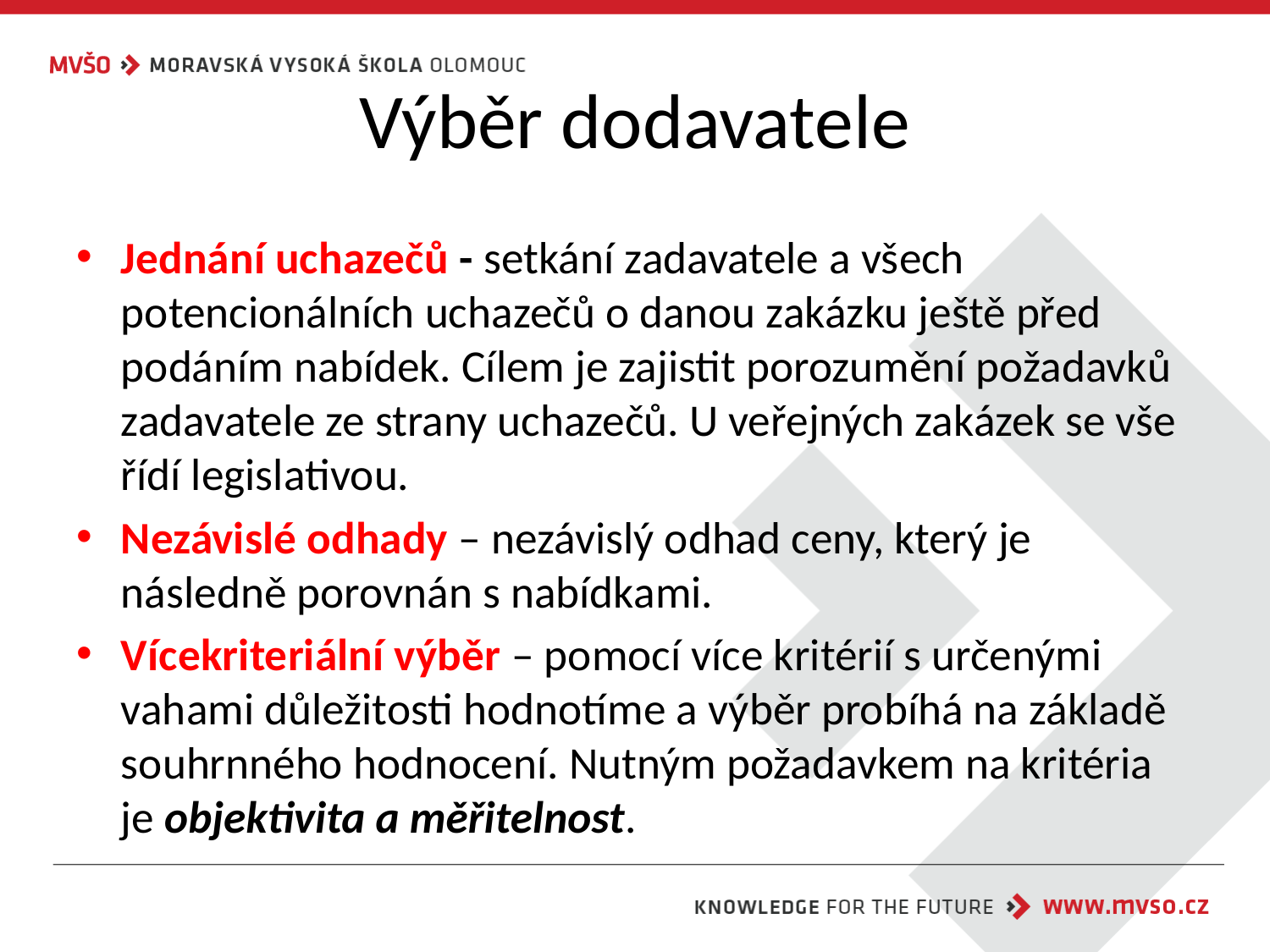

# Výběr dodavatele
Jednání uchazečů - setkání zadavatele a všech potencionálních uchazečů o danou zakázku ještě před podáním nabídek. Cílem je zajistit porozumění požadavků zadavatele ze strany uchazečů. U veřejných zakázek se vše řídí legislativou.
Nezávislé odhady – nezávislý odhad ceny, který je následně porovnán s nabídkami.
Vícekriteriální výběr – pomocí více kritérií s určenými vahami důležitosti hodnotíme a výběr probíhá na základě souhrnného hodnocení. Nutným požadavkem na kritéria je objektivita a měřitelnost.